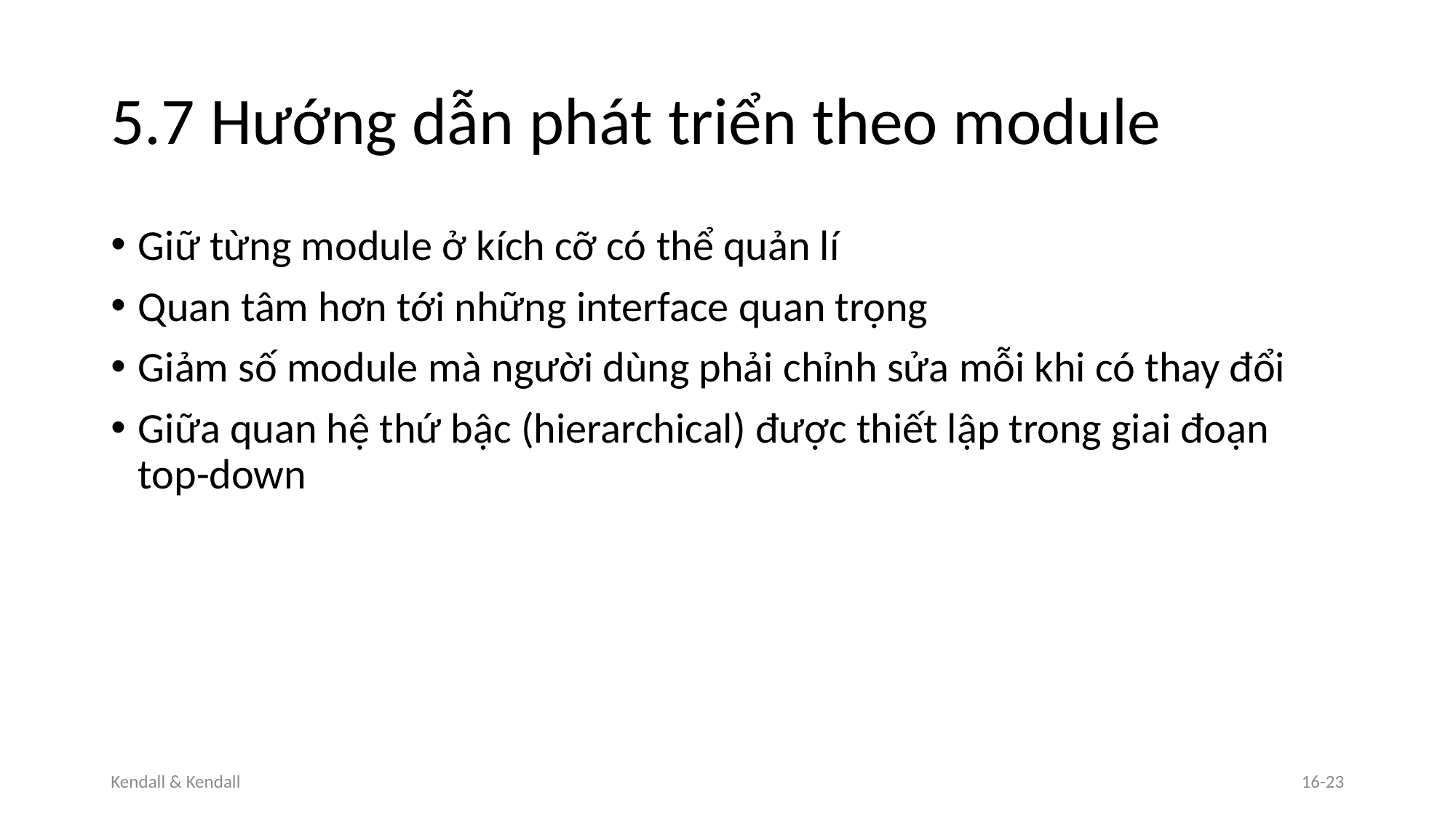

# 5.7 Hướng dẫn phát triển theo module
Giữ từng module ở kích cỡ có thể quản lí
Quan tâm hơn tới những interface quan trọng
Giảm số module mà người dùng phải chỉnh sửa mỗi khi có thay đổi
Giữa quan hệ thứ bậc (hierarchical) được thiết lập trong giai đoạn top-down
Kendall & Kendall
16-23